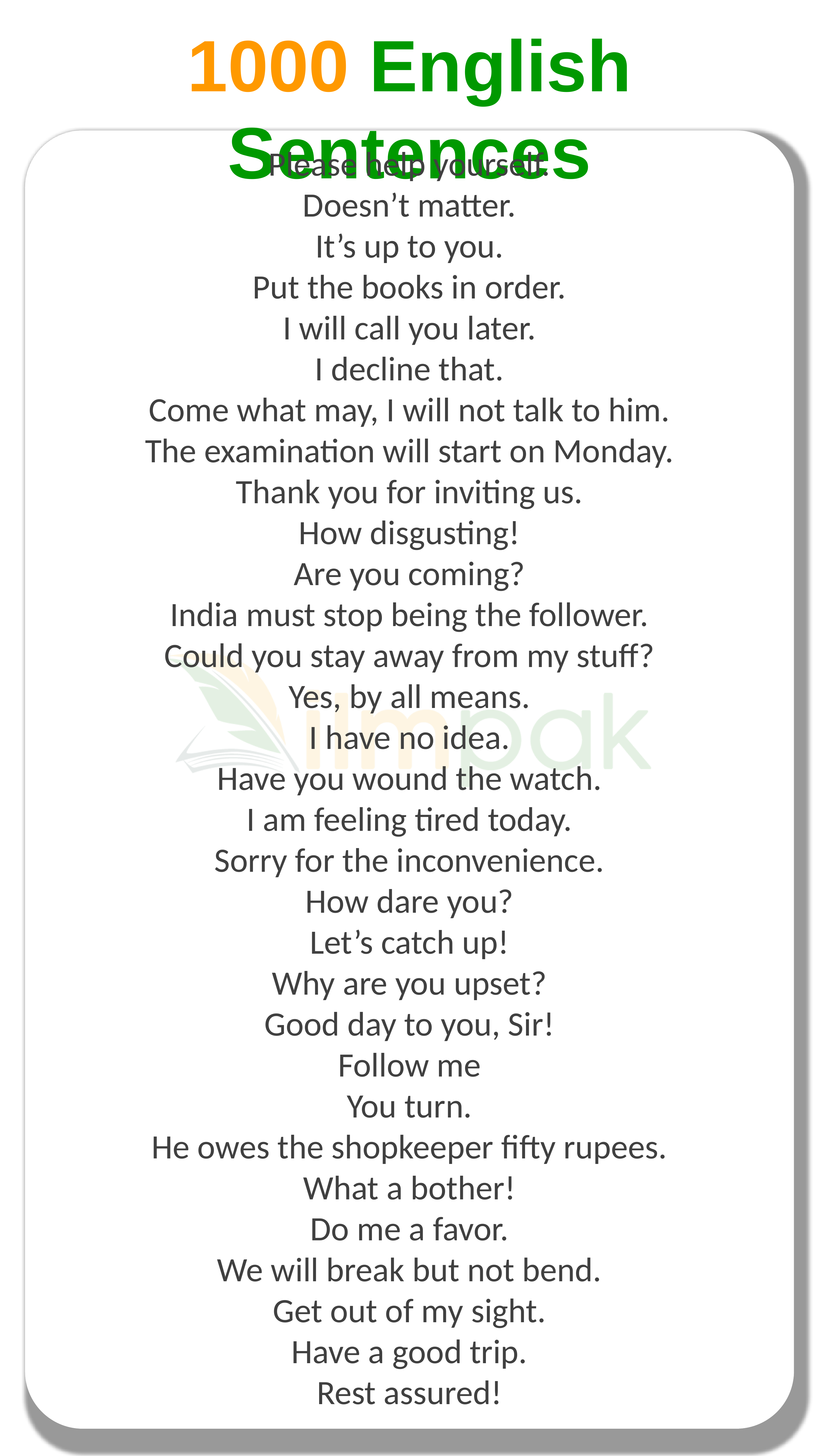

1000 English Sentences

Please help yourself.
Doesn’t matter.
It’s up to you.
Put the books in order.
I will call you later.
I decline that.
Come what may, I will not talk to him.
The examination will start on Monday.
Thank you for inviting us.
How disgusting!
Are you coming?
India must stop being the follower.
Could you stay away from my stuff?
Yes, by all means.
I have no idea.
Have you wound the watch.
I am feeling tired today.
Sorry for the inconvenience.
How dare you?
Let’s catch up!
Why are you upset?
Good day to you, Sir!
Follow me
You turn.
He owes the shopkeeper fifty rupees.
What a bother!
Do me a favor.
We will break but not bend.
Get out of my sight.
Have a good trip.
Rest assured!